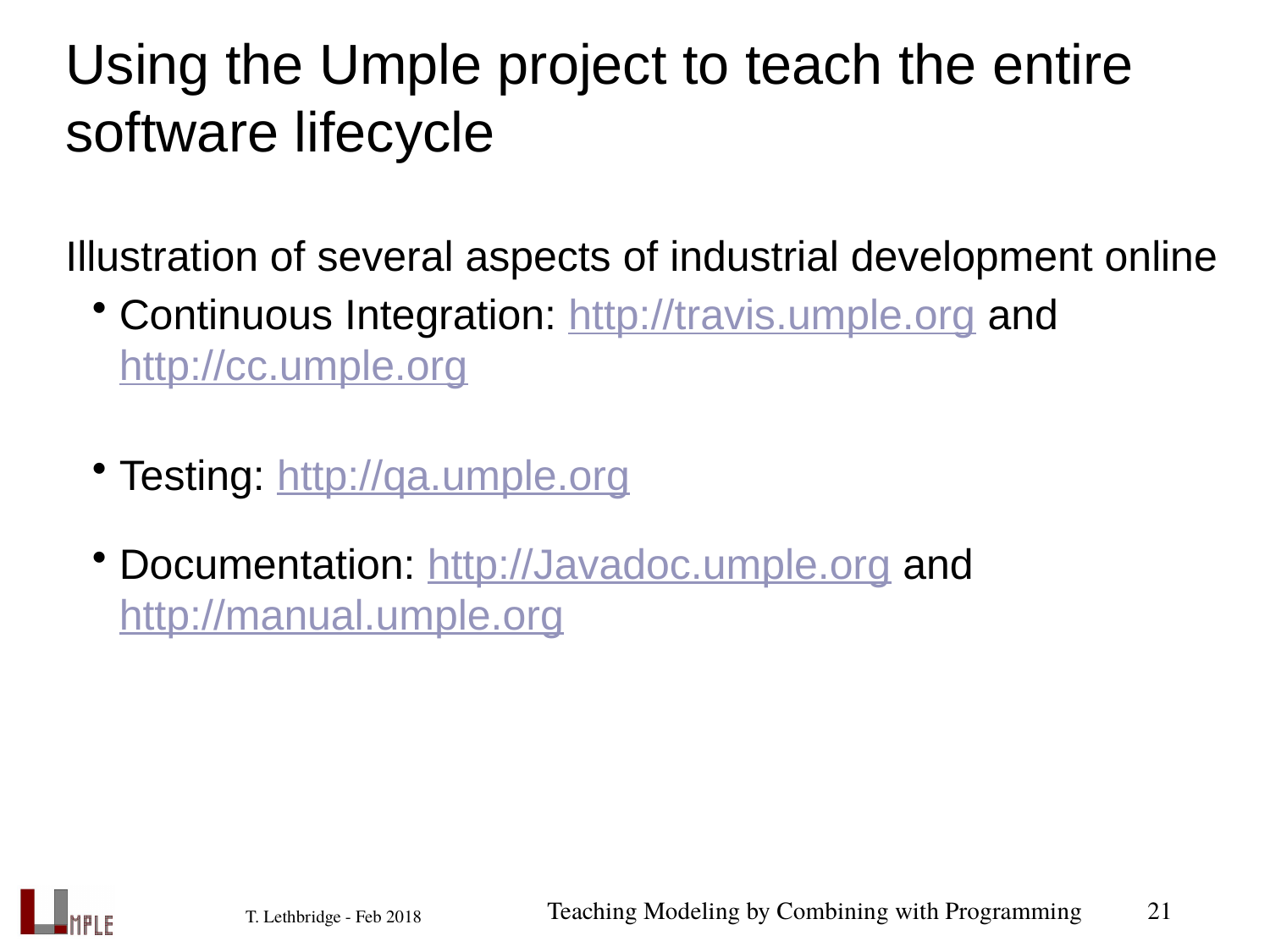

# Using the Umple project to teach the entire software lifecycle

Illustration of several aspects of industrial development online
Continuous Integration: http://travis.umple.org and http://cc.umple.org

Testing: http://qa.umple.org

Documentation: http://Javadoc.umple.org and  http://manual.umple.org

Teaching Modeling by Combining with Programming
21
T. Lethbridge - Feb 2018